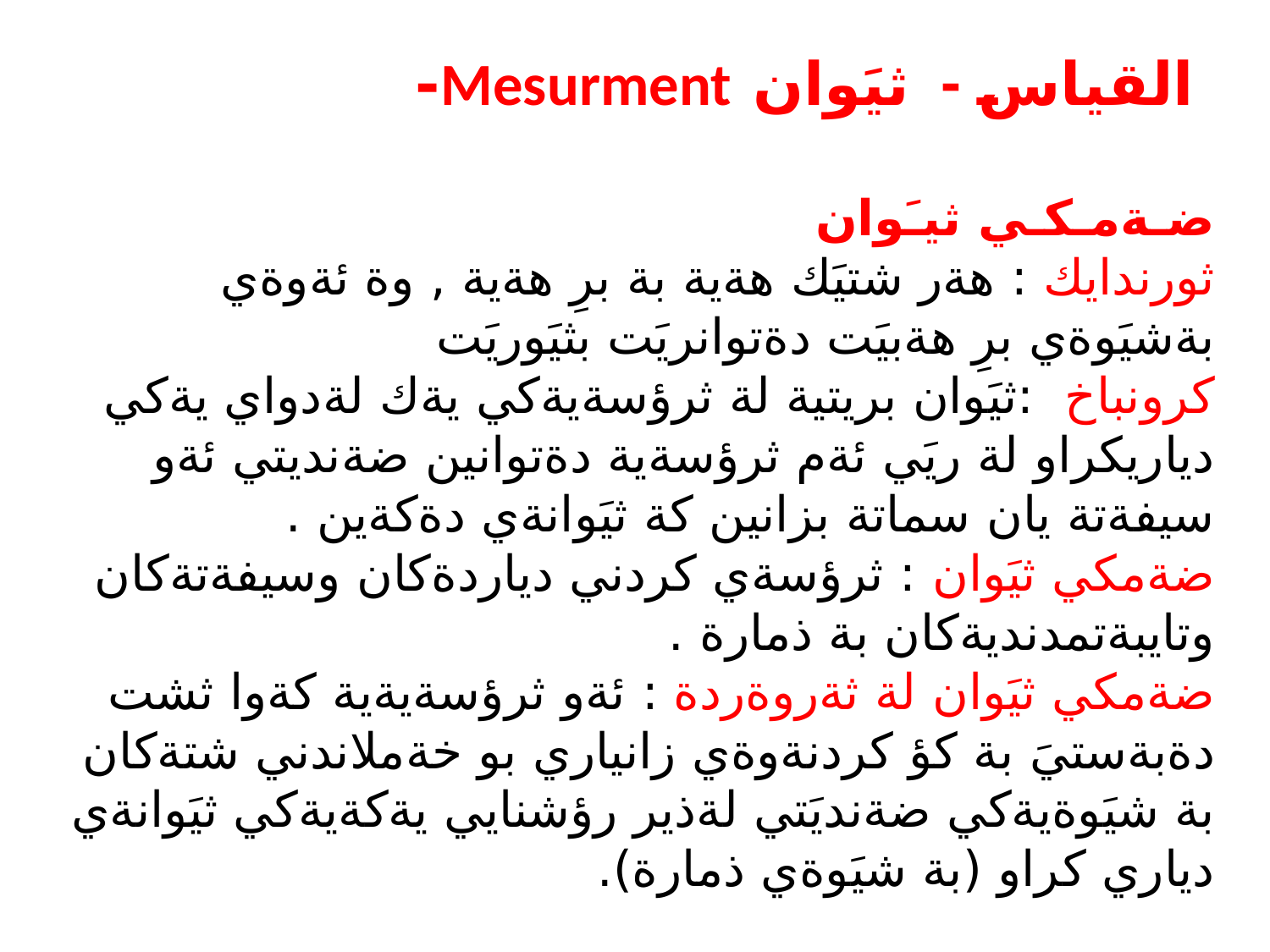

# القياس -  ثيَوان Mesurment-
ضـةمـكـي ثيـَوان
ثورندايك : هةر شتيَك هةية بة برِ هةية , وة ئةوةي بةشيَوةي برِ هةبيَت دةتوانريَت بثيَوريَت
كرونباخ  :ثيَوان بريتية لة ثرؤسةيةكي يةك لةدواي يةكي دياريكراو لة ريَي ئةم ثرؤسةية دةتوانين ضةنديتي ئةو سيفةتة يان سماتة بزانين كة ثيَوانةي دةكةين .
ضةمكي ثيَوان : ثرؤسةي كردني دياردةكان وسيفةتةكان وتايبةتمدنديةكان بة ذمارة .
ضةمكي ثيَوان لة ثةروةردة : ئةو ثرؤسةيةية كةوا ثشت دةبةستيَ بة كؤ كردنةوةي زانياري بو خةملاندني شتةكان بة شيَوةيةكي ضةنديَتي لةذير رؤشنايي يةكةيةكي ثيَوانةي دياري كراو (بة شيَوةي ذمارة).